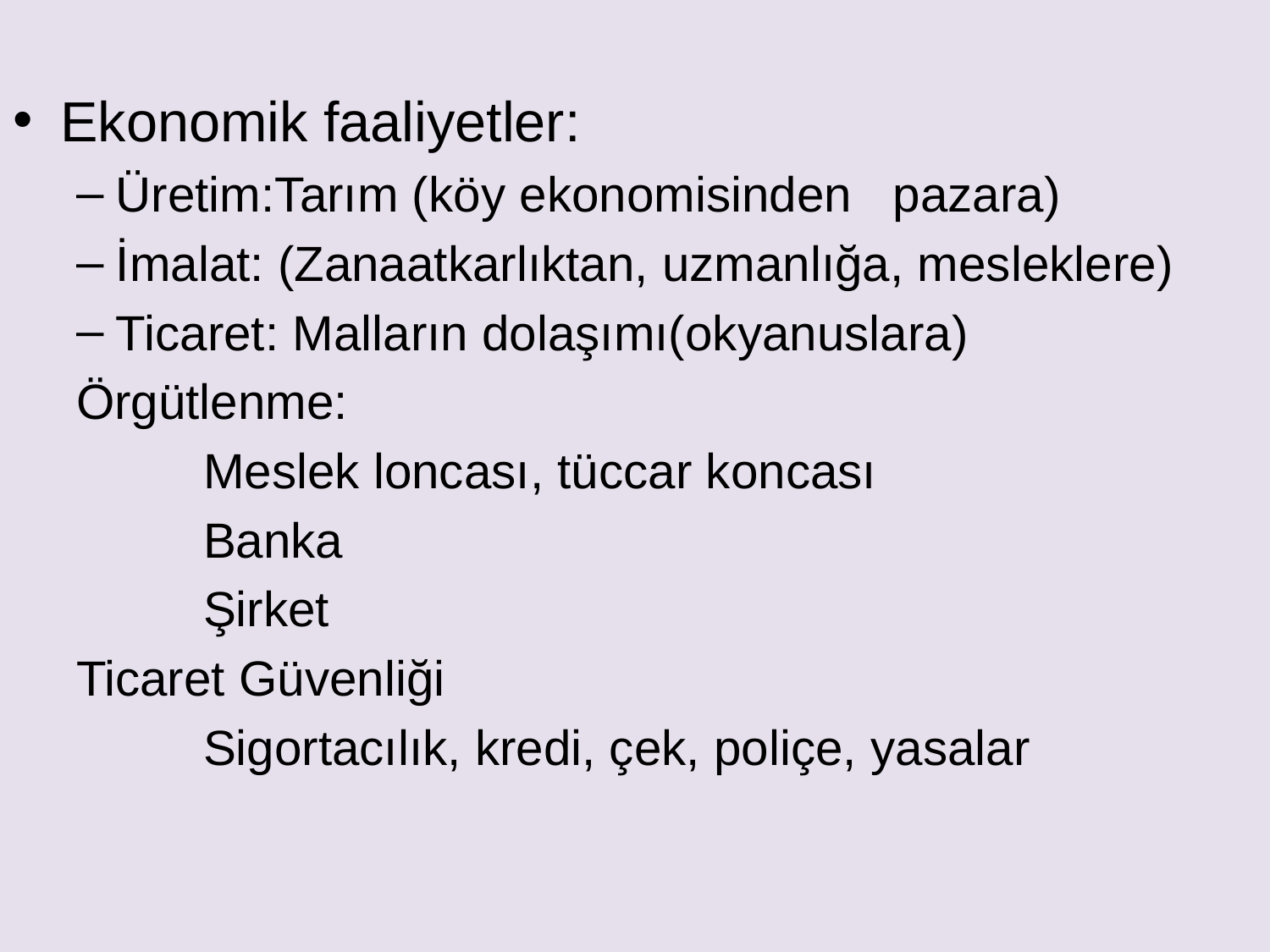

Ekonomik faaliyetler:
Üretim:Tarım (köy ekonomisinden   pazara)
İmalat: (Zanaatkarlıktan, uzmanlığa, mesleklere)
Ticaret: Malların dolaşımı(okyanuslara)
Örgütlenme:
	Meslek loncası, tüccar koncası
	Banka
	Şirket
Ticaret Güvenliği
	Sigortacılık, kredi, çek, poliçe, yasalar